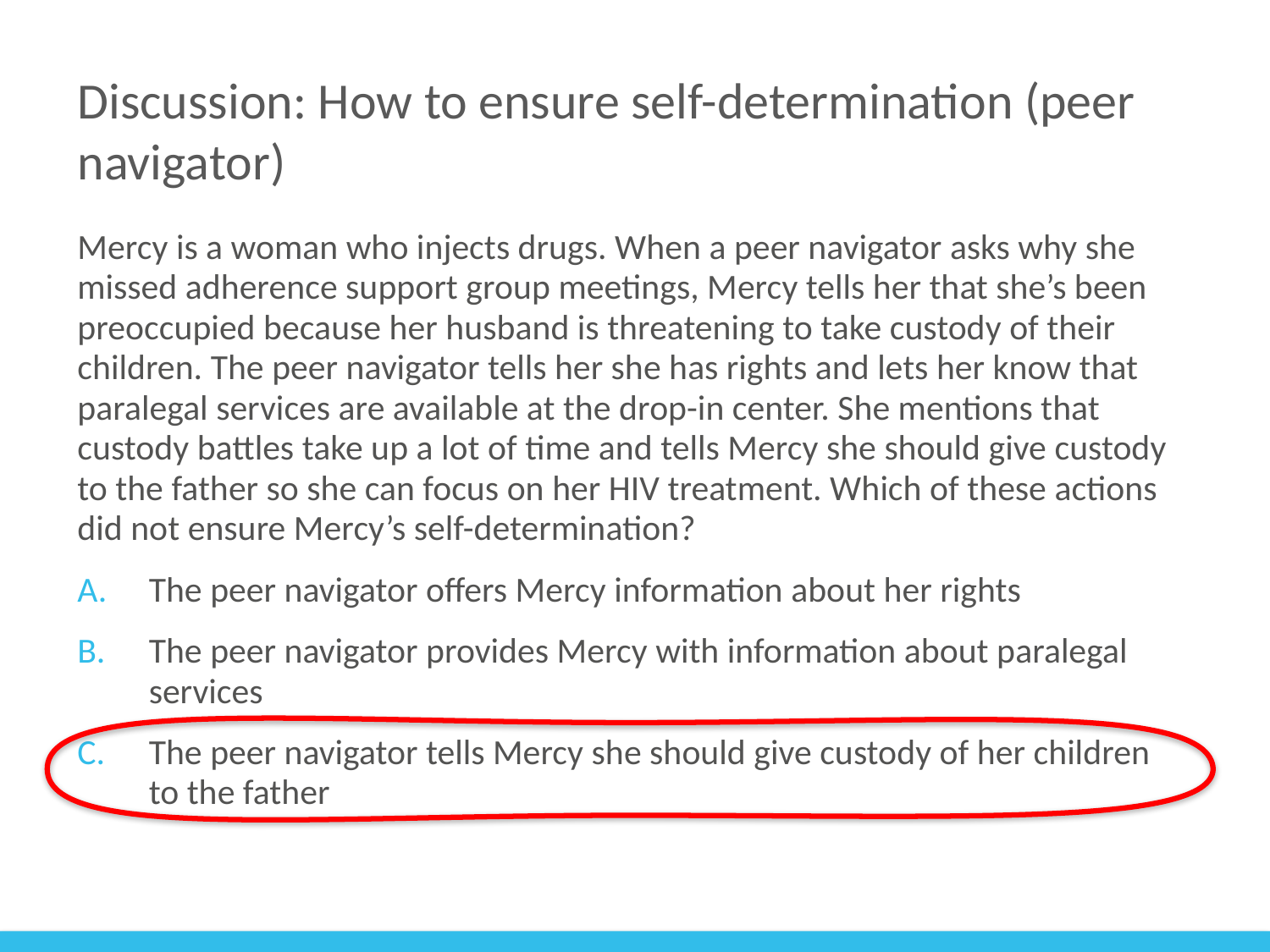

# Discussion: How to ensure self-determination (peer navigator)
Mercy is a woman who injects drugs. When a peer navigator asks why she missed adherence support group meetings, Mercy tells her that she’s been preoccupied because her husband is threatening to take custody of their children. The peer navigator tells her she has rights and lets her know that paralegal services are available at the drop-in center. She mentions that custody battles take up a lot of time and tells Mercy she should give custody to the father so she can focus on her HIV treatment. Which of these actions did not ensure Mercy’s self-determination?
The peer navigator offers Mercy information about her rights
The peer navigator provides Mercy with information about paralegal services
The peer navigator tells Mercy she should give custody of her children to the father